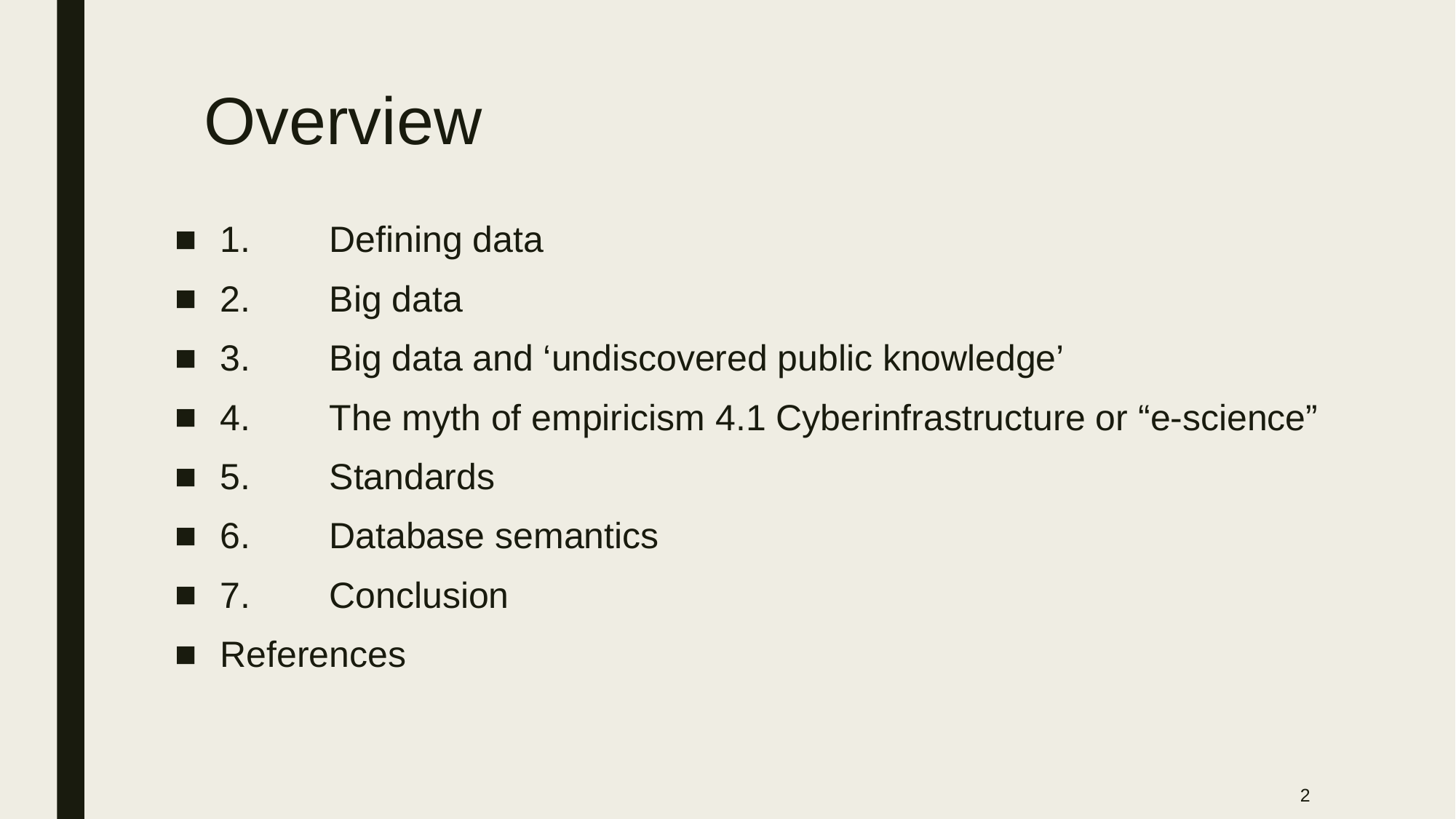

# Overview
1.	Defining data
2.	Big data
3.	Big data and ‘undiscovered public knowledge’
4.	The myth of empiricism 4.1 Cyberinfrastructure or “e-science”
5.	Standards
6.	Database semantics
7.	Conclusion
References

2